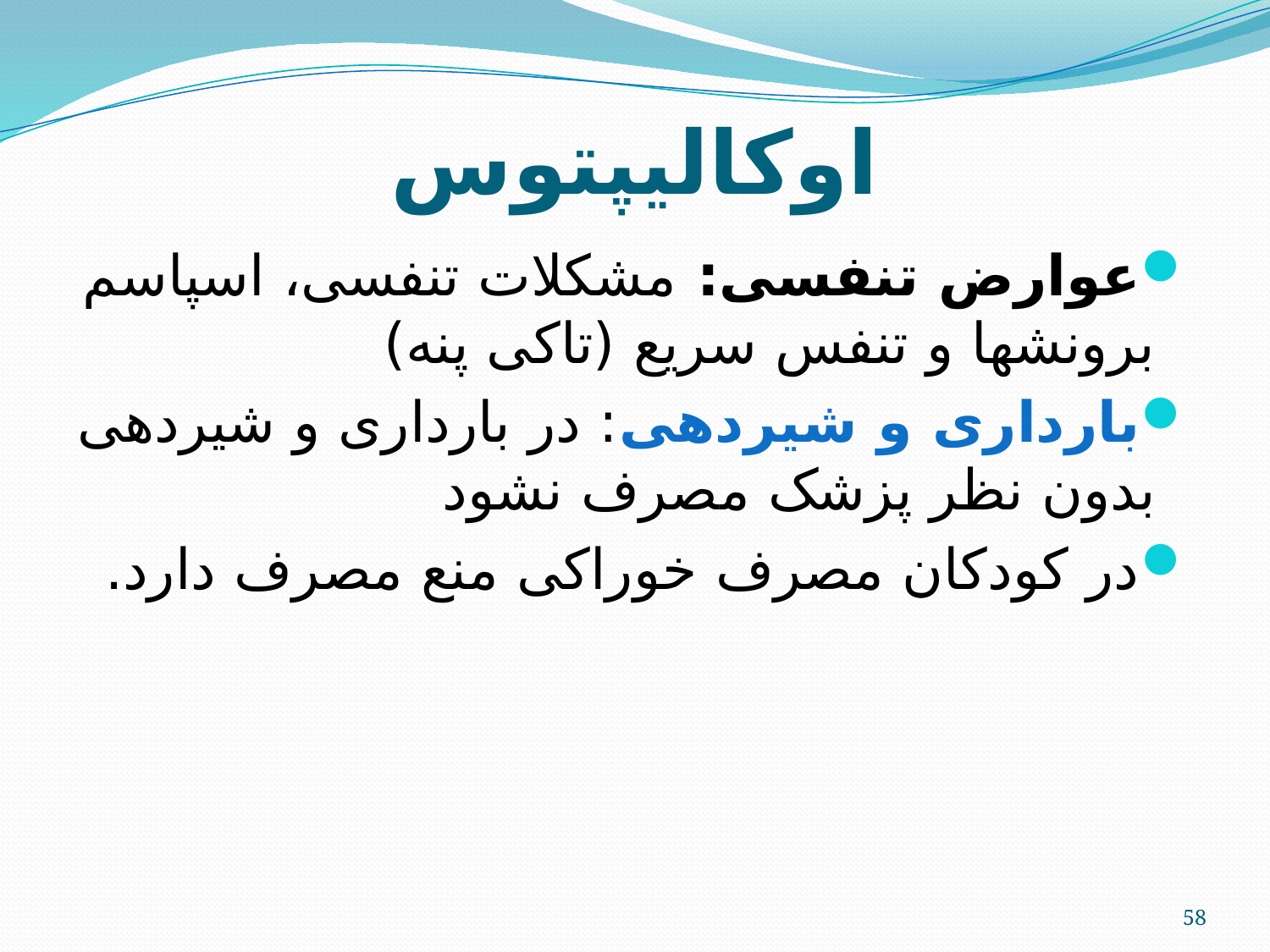

# اوکالیپتوس
عوارض تنفسی: مشکلات تنفسی، اسپاسم برونشها و تنفس سریع (تاکی پنه)
بارداری و شیردهی: در بارداری و شیردهی بدون نظر پزشک مصرف نشود
در کودکان مصرف خوراکی منع مصرف دارد.
58